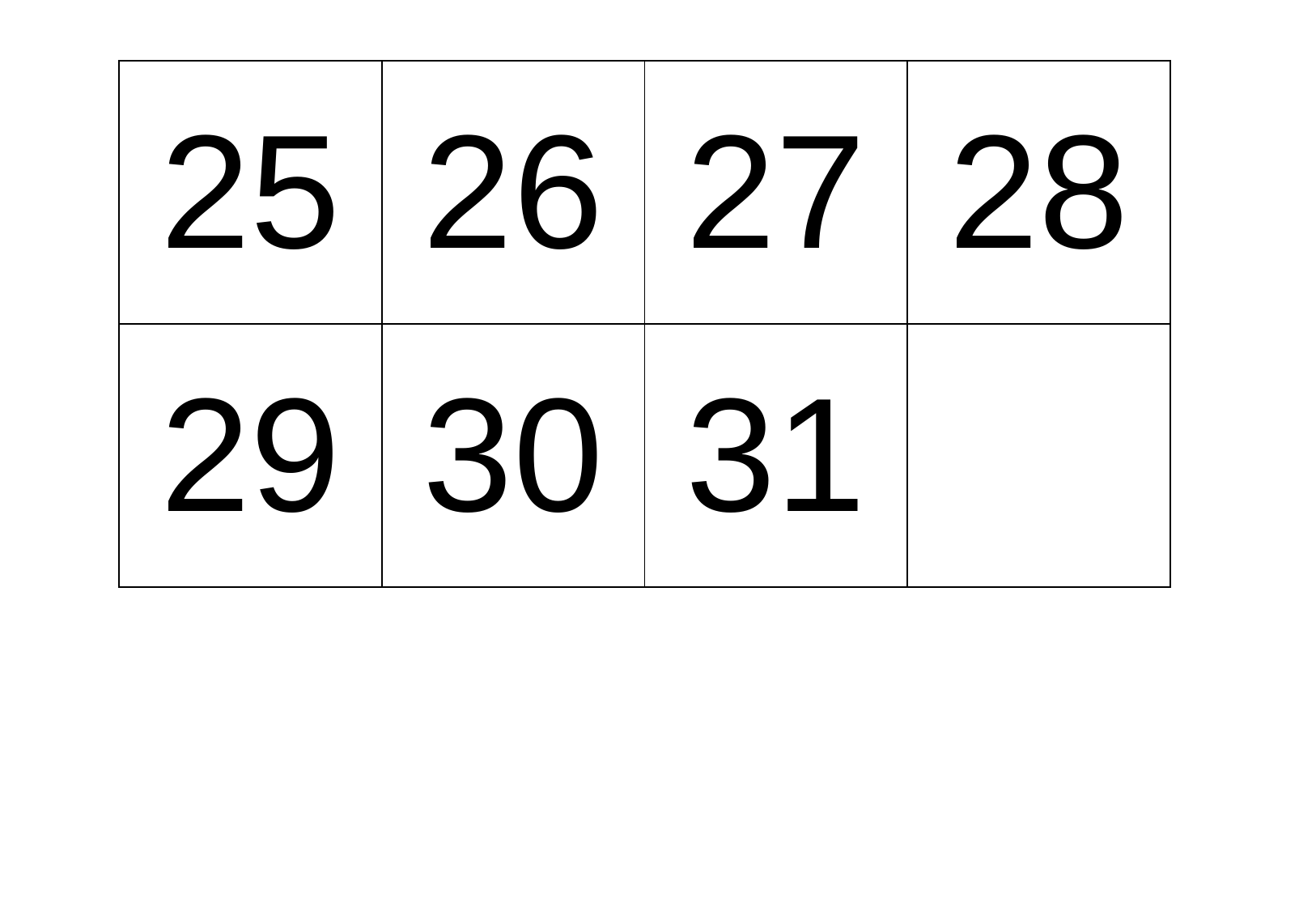

| 25 | 26 | 27 | 28 |
| --- | --- | --- | --- |
| 29 | 30 | 31 |  |